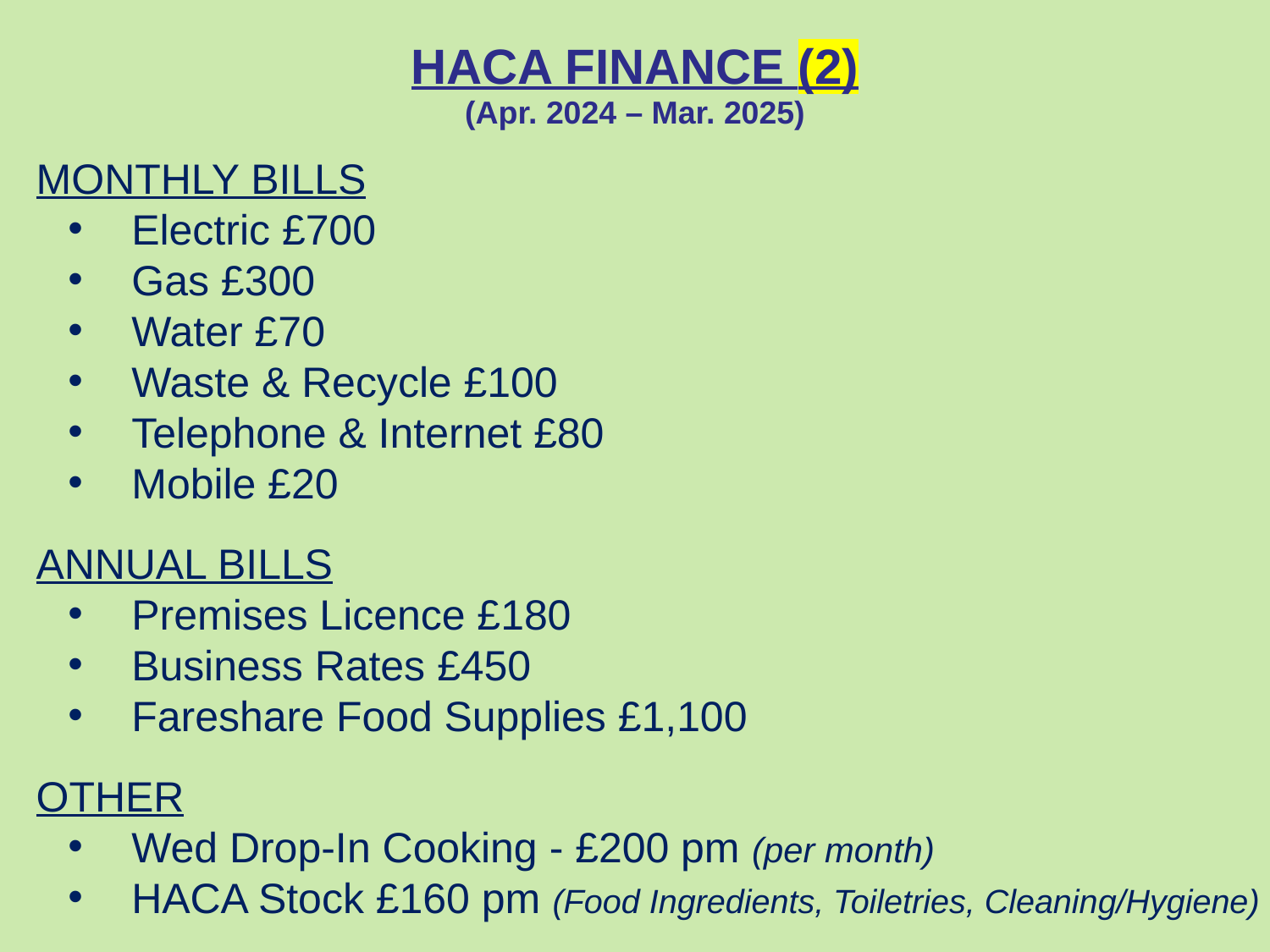

HACA FINANCE (2)
(Apr. 2024 – Mar. 2025)
  MONTHLY BILLS
Electric £700
Gas £300
Water £70
Waste & Recycle £100
Telephone & Internet £80
Mobile £20

  ANNUAL BILLS
Premises Licence £180
Business Rates £450
Fareshare Food Supplies £1,100

  OTHER
Wed Drop-In Cooking - £200 pm (per month)
HACA Stock £160 pm (Food Ingredients, Toiletries, Cleaning/Hygiene)